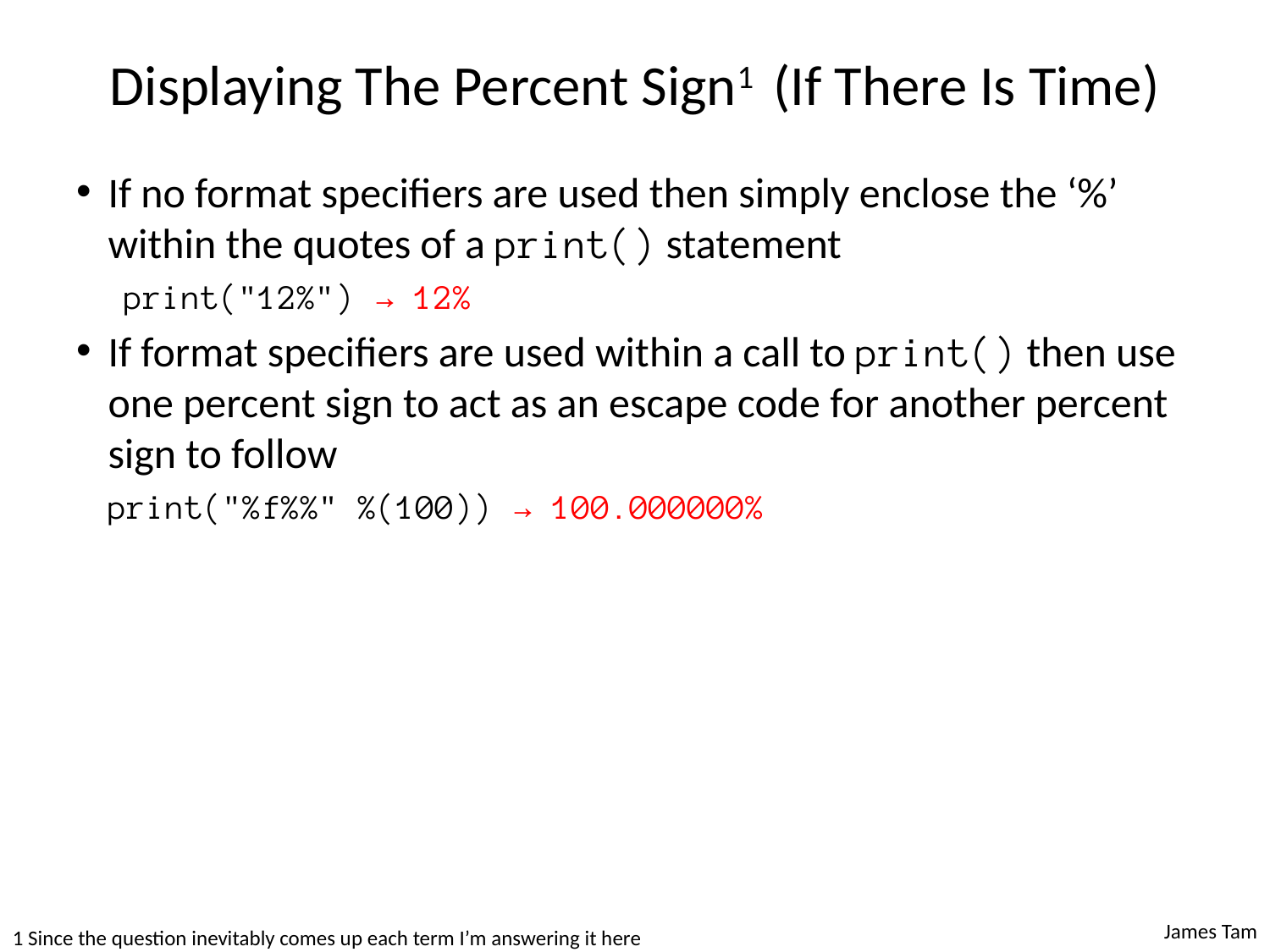

# Displaying The Percent Sign1  (If There Is Time)
If no format specifiers are used then simply enclose the ‘%’ within the quotes of a print() statement
print("12%") → 12%
If format specifiers are used within a call to print() then use one percent sign to act as an escape code for another percent sign to follow
print("%f%%" %(100)) → 100.000000%

1 Since the question inevitably comes up each term I’m answering it here